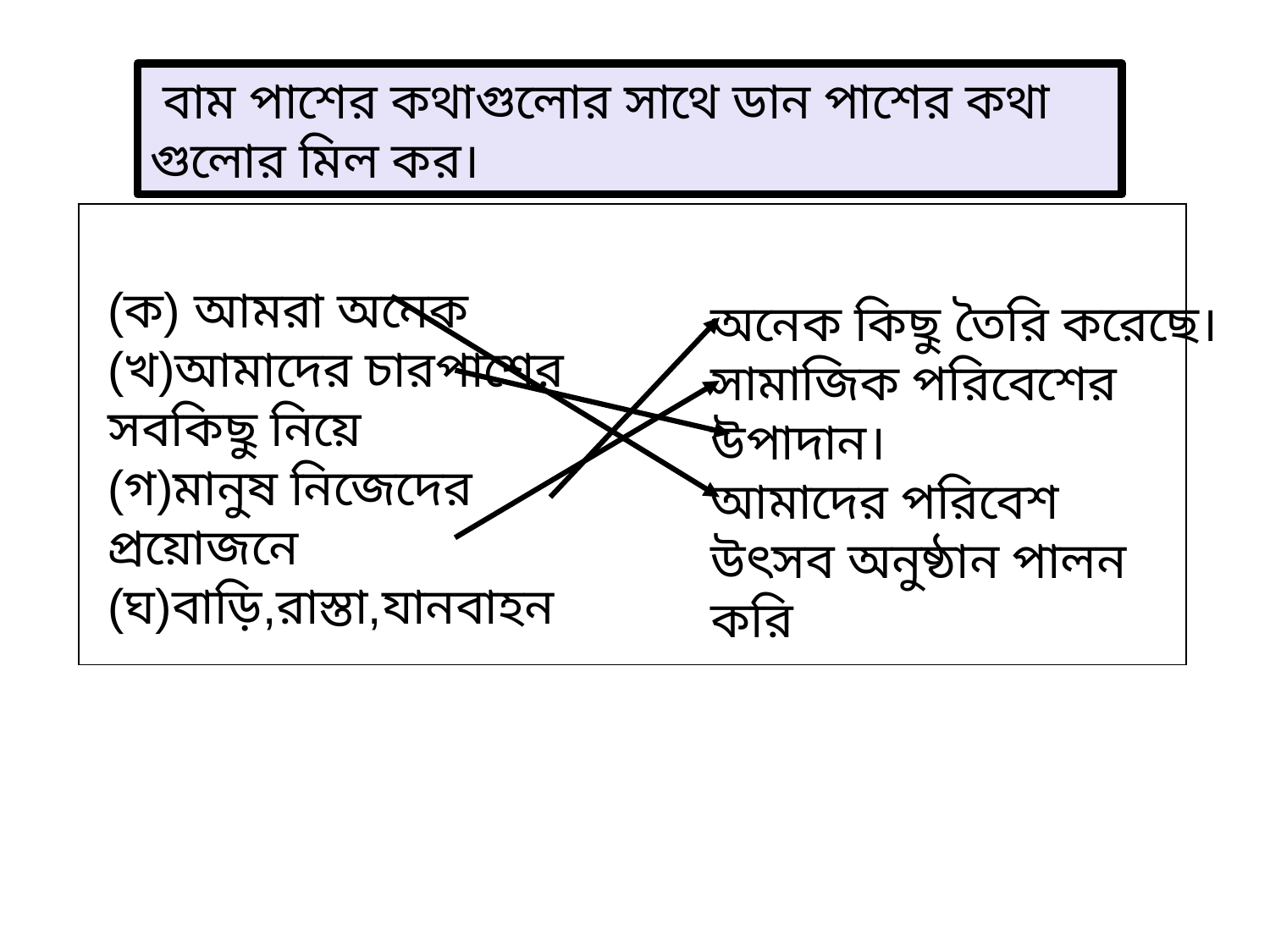

বাম পাশের কথাগুলোর সাথে ডান পাশের কথা গুলোর মিল কর।
|  |
| --- |
(ক) আমরা অনেক
(খ)আমাদের চারপাশের সবকিছু নিয়ে
(গ)মানুষ নিজেদের প্রয়োজনে
(ঘ)বাড়ি,রাস্তা,যানবাহন
অনেক কিছু তৈরি করেছে।
সামাজিক পরিবেশের উপাদান।
আমাদের পরিবেশ
উৎসব অনুষ্ঠান পালন করি